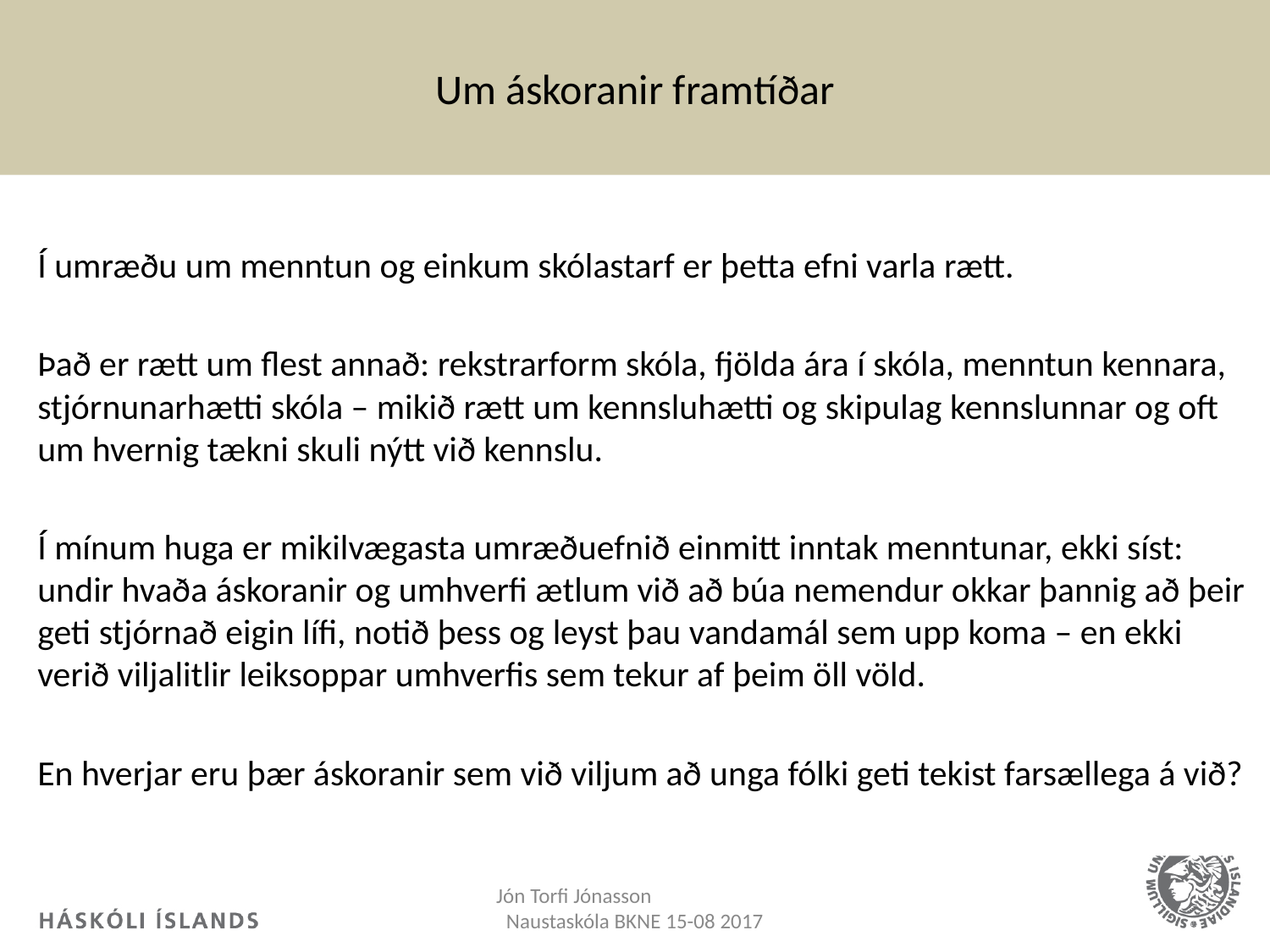

# Um áskoranir framtíðar

Í umræðu um menntun og einkum skólastarf er þetta efni varla rætt.

Það er rætt um flest annað: rekstrarform skóla, fjölda ára í skóla, menntun kennara, stjórnunarhætti skóla – mikið rætt um kennsluhætti og skipulag kennslunnar og oft um hvernig tækni skuli nýtt við kennslu.

Í mínum huga er mikilvægasta umræðuefnið einmitt inntak menntunar, ekki síst: undir hvaða áskoranir og umhverfi ætlum við að búa nemendur okkar þannig að þeir geti stjórnað eigin lífi, notið þess og leyst þau vandamál sem upp koma – en ekki verið viljalitlir leiksoppar umhverfis sem tekur af þeim öll völd.

En hverjar eru þær áskoranir sem við viljum að unga fólki geti tekist farsællega á við?

Jón Torfi Jónasson                          Naustaskóla BKNE 15-08 2017